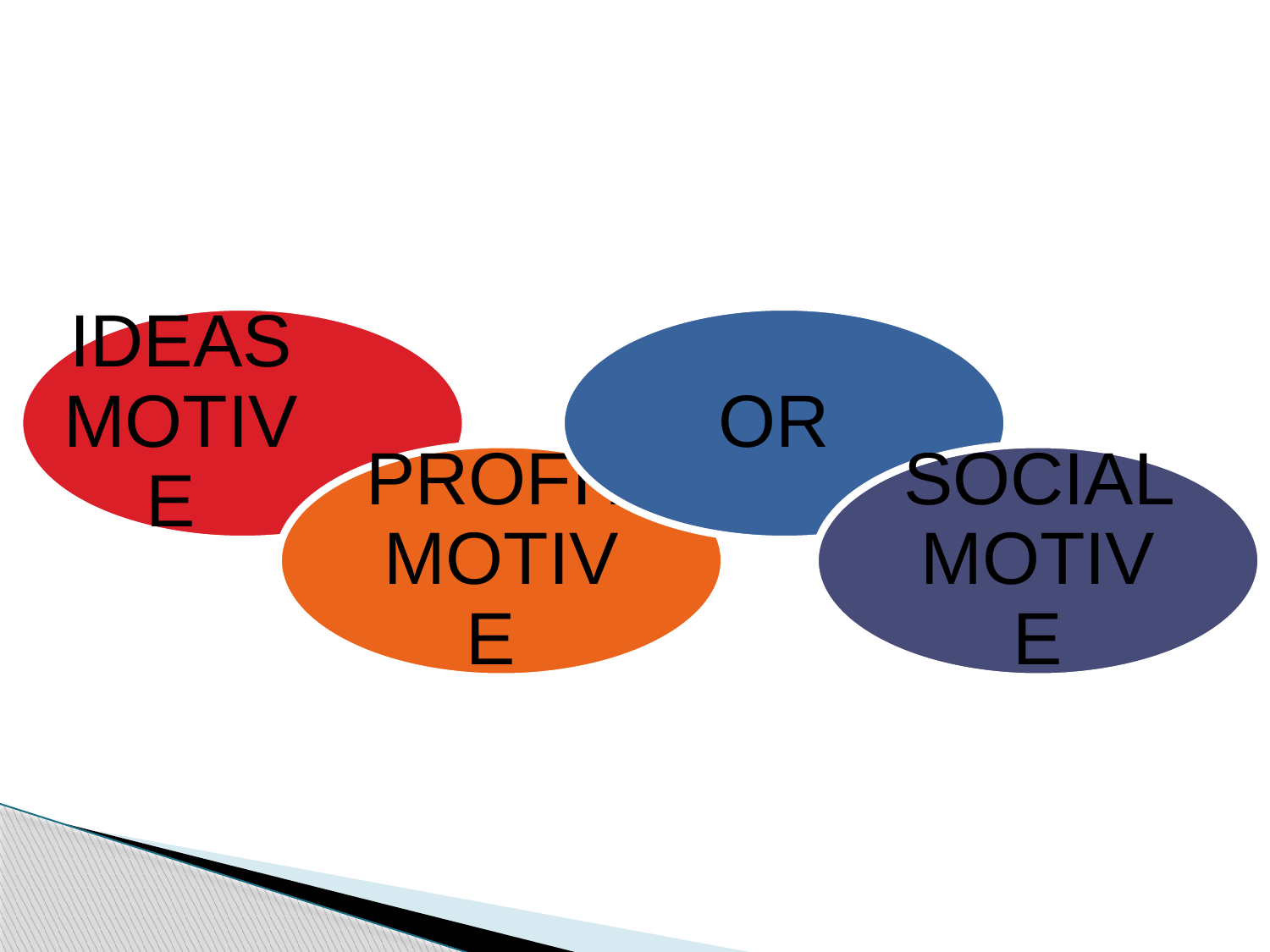

IDEAS MOTIVE

OR

PROFIT MOTIVE

SOCIAL MOTIVE